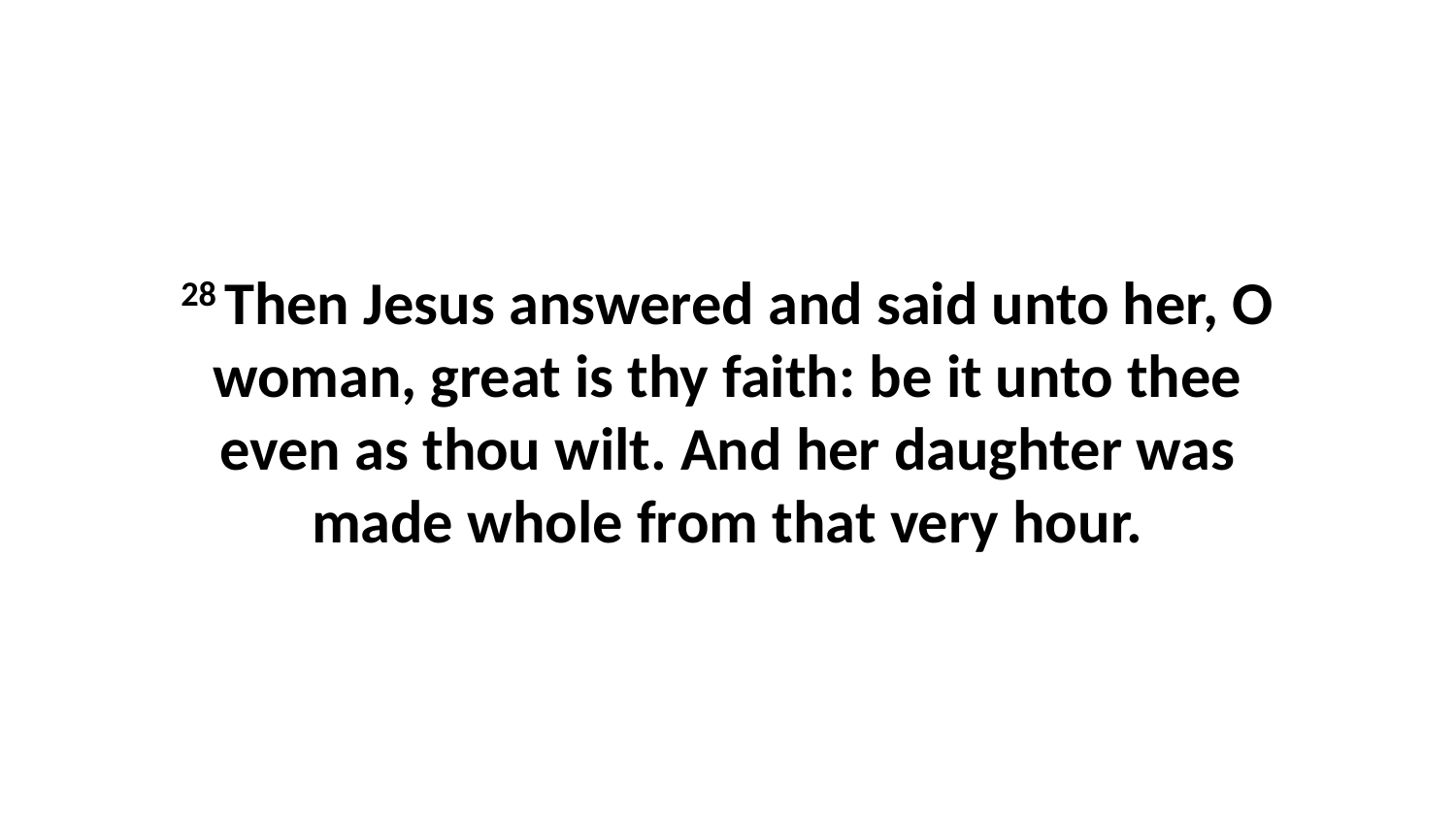

28 Then Jesus answered and said unto her, O woman, great is thy faith: be it unto thee even as thou wilt. And her daughter was made whole from that very hour.